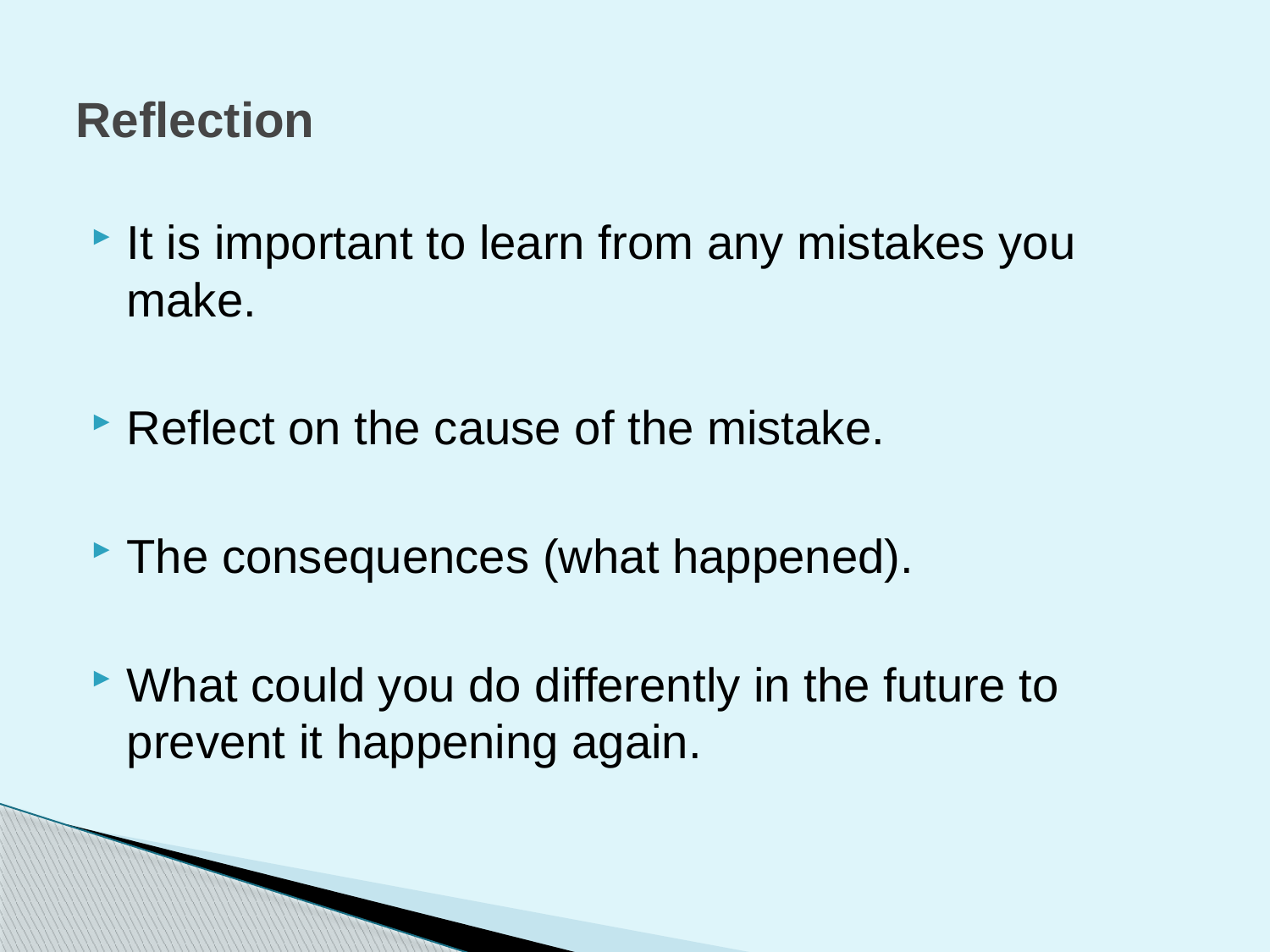

# Reflection
It is important to learn from any mistakes you make.

Reflect on the cause of the mistake.

The consequences (what happened).

What could you do differently in the future to prevent it happening again.